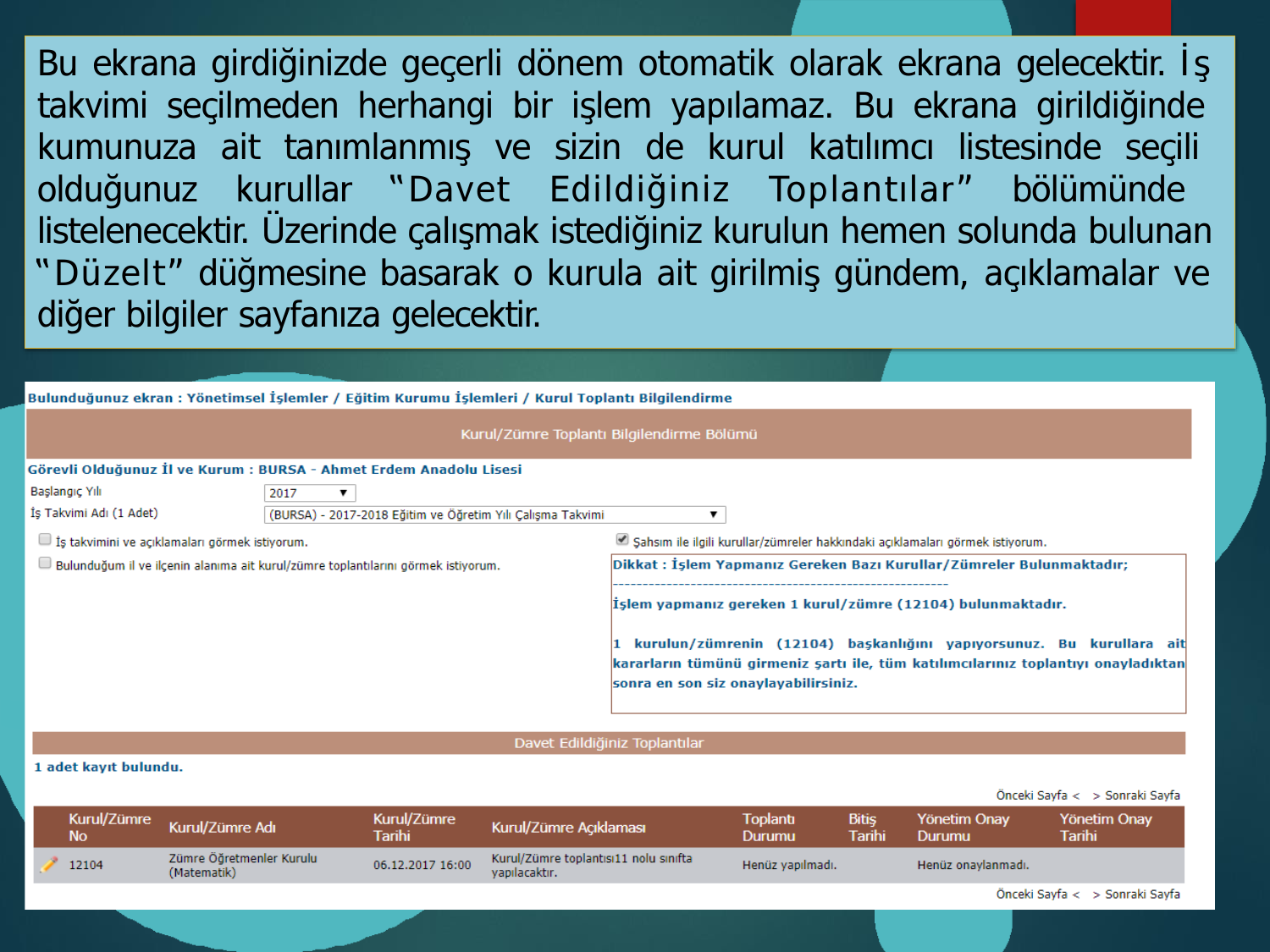

Bu ekrana girdiğinizde geçerli dönem otomatik olarak ekrana gelecektir. İş  takvimi seçilmeden herhangi bir işlem yapılamaz. Bu ekrana girildiğinde  kumunuza ait tanımlanmış ve sizin de kurul katılımcı listesinde seçili  olduğunuz kurullar “Davet Edildiğiniz Toplantılar” bölümünde  listelenecektir. Üzerinde çalışmak istediğiniz kurulun hemen solunda bulunan  “Düzelt” düğmesine basarak o kurula ait girilmiş gündem, açıklamalar ve  diğer bilgiler sayfanıza gelecektir.